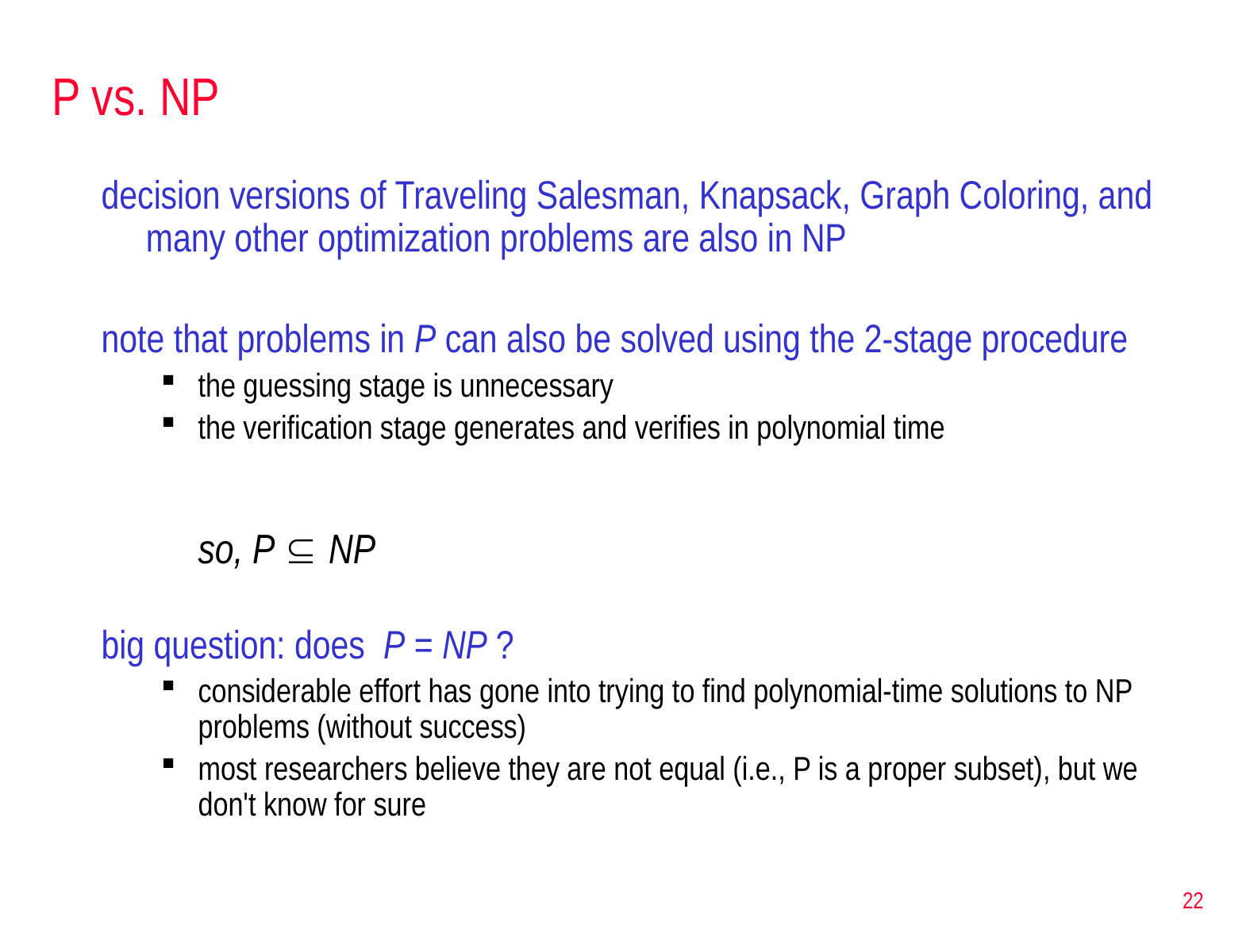

# P vs. NP
decision versions of Traveling Salesman, Knapsack, Graph Coloring, and many other optimization problems are also in NP

note that problems in P can also be solved using the 2-stage procedure
the guessing stage is unnecessary
the verification stage generates and verifies in polynomial time

	so, P ⊆ NP
big question: does  P = NP ?
considerable effort has gone into trying to find polynomial-time solutions to NP problems (without success)
most researchers believe they are not equal (i.e., P is a proper subset), but we don't know for sure

22